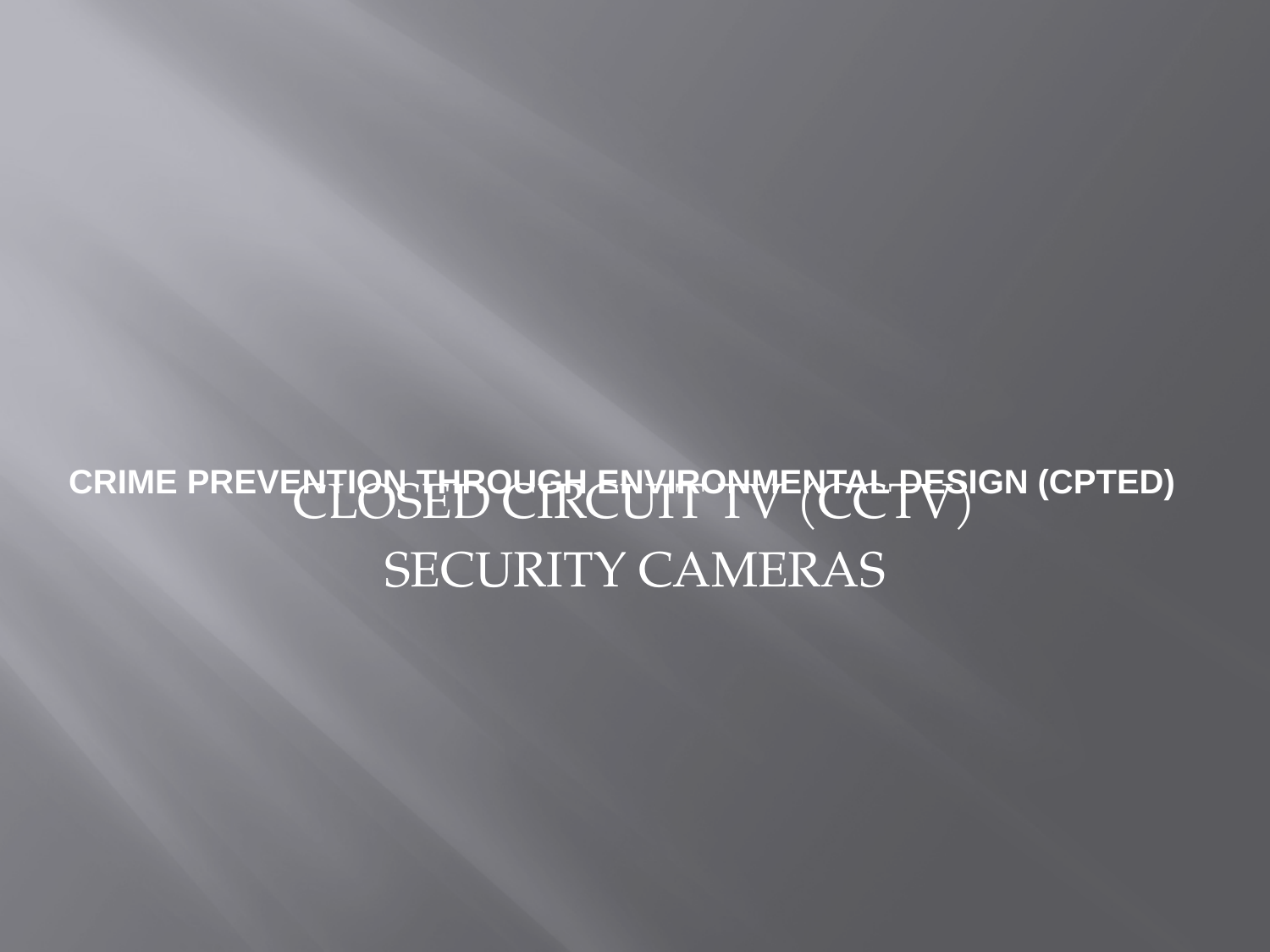

# CRIME PREVENTION THROUGH ENVIRONMENTAL DESIGN (CPTED)
CLOSED CIRCUIT TV (CCTV)
SECURITY CAMERAS